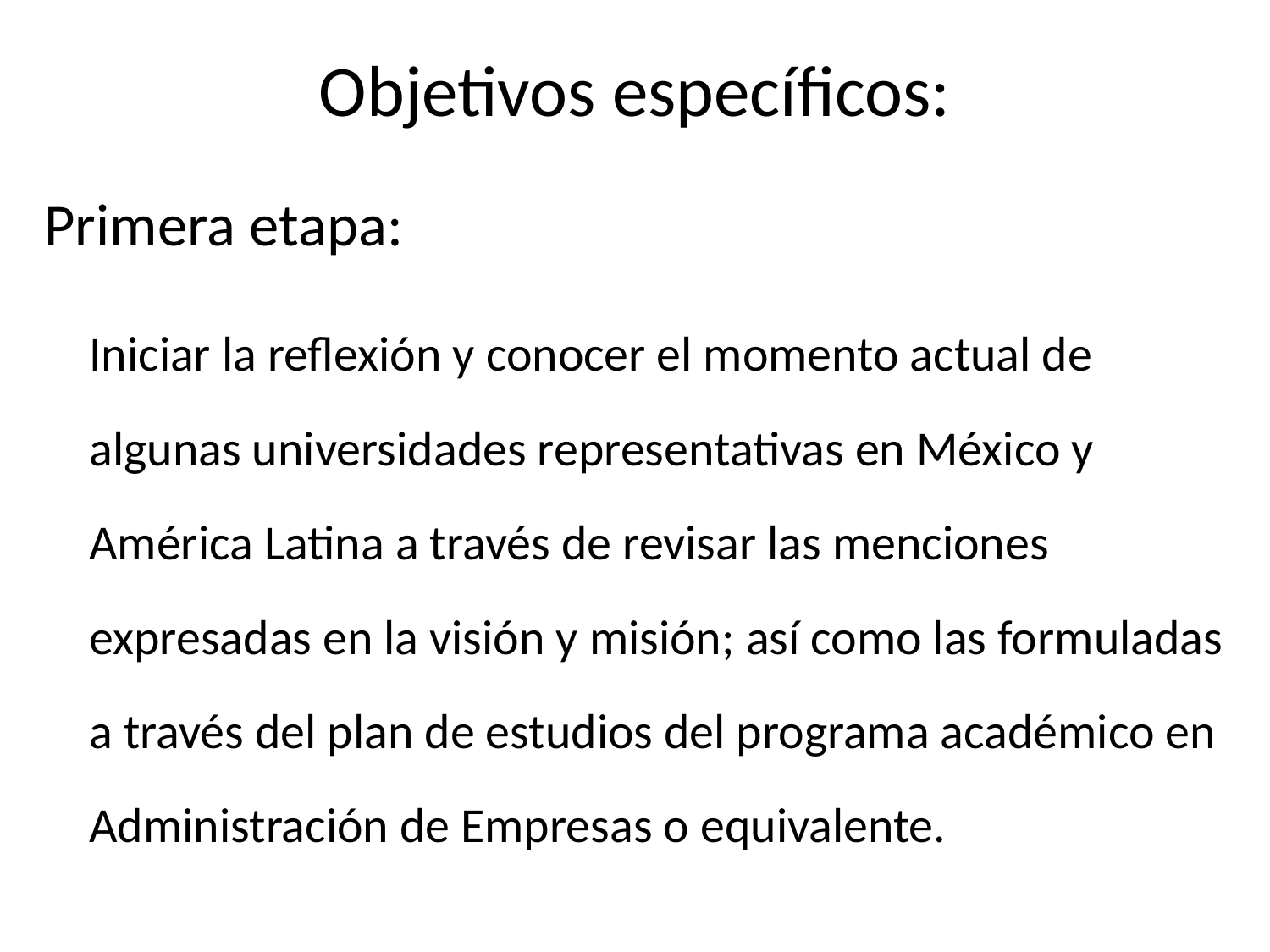

# Objetivos específicos:
Primera etapa:

Iniciar la reflexión y conocer el momento actual de algunas universidades representativas en México y América Latina a través de revisar las menciones expresadas en la visión y misión; así como las formuladas a través del plan de estudios del programa académico en Administración de Empresas o equivalente.